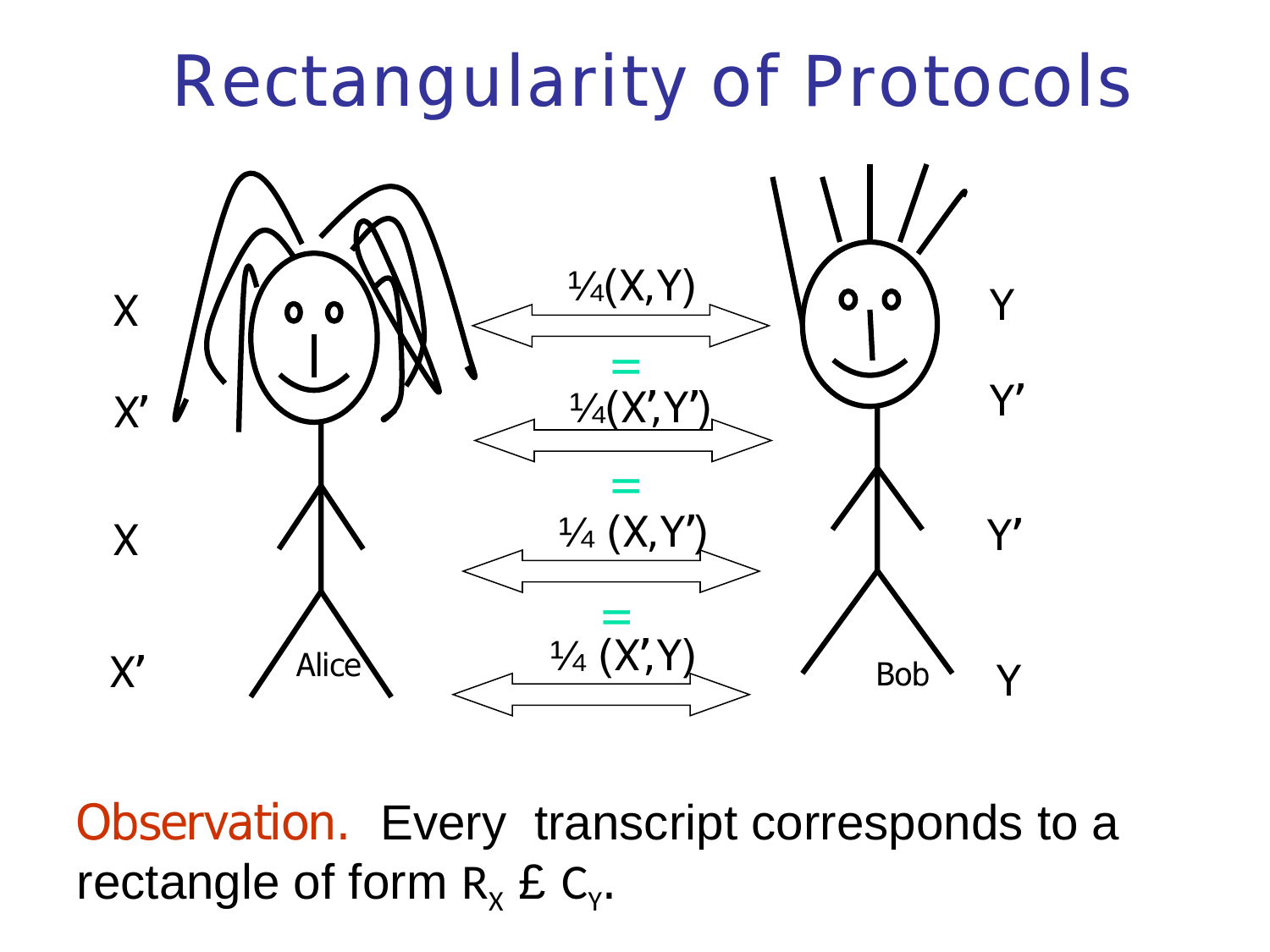

# Rectangularity of Protocols

   Bob

¼(X,Y)

Y
X

=
Y’
¼(X’,Y’)
X’

=
¼ (X,Y’)
Y’
X

=
¼ (X’,Y)
X’
   Alice
Y

Observation.  Every  transcript corresponds to a rectangle of form RX £ CY.
TexPoint fonts used in EMF.
Read the TexPoint manual before you delete this box.: AAAAAAA